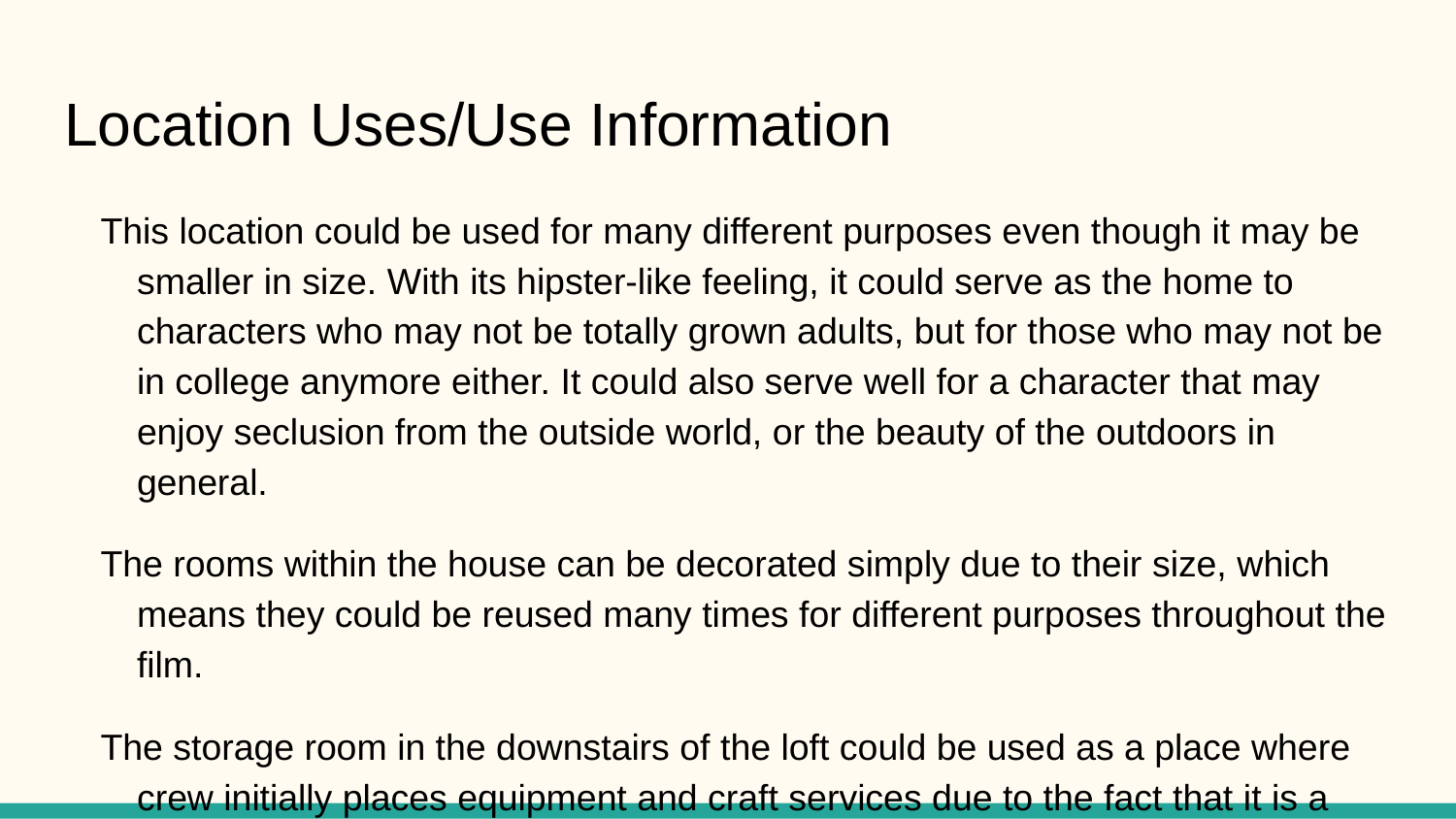

# Location Uses/Use Information
This location could be used for many different purposes even though it may be smaller in size. With its hipster-like feeling, it could serve as the home to characters who may not be totally grown adults, but for those who may not be in college anymore either. It could also serve well for a character that may enjoy seclusion from the outside world, or the beauty of the outdoors in general.
The rooms within the house can be decorated simply due to their size, which means they could be reused many times for different purposes throughout the film.
The storage room in the downstairs of the loft could be used as a place where crew initially places equipment and craft services due to the fact that it is a room that has a closing door and is out of the way.